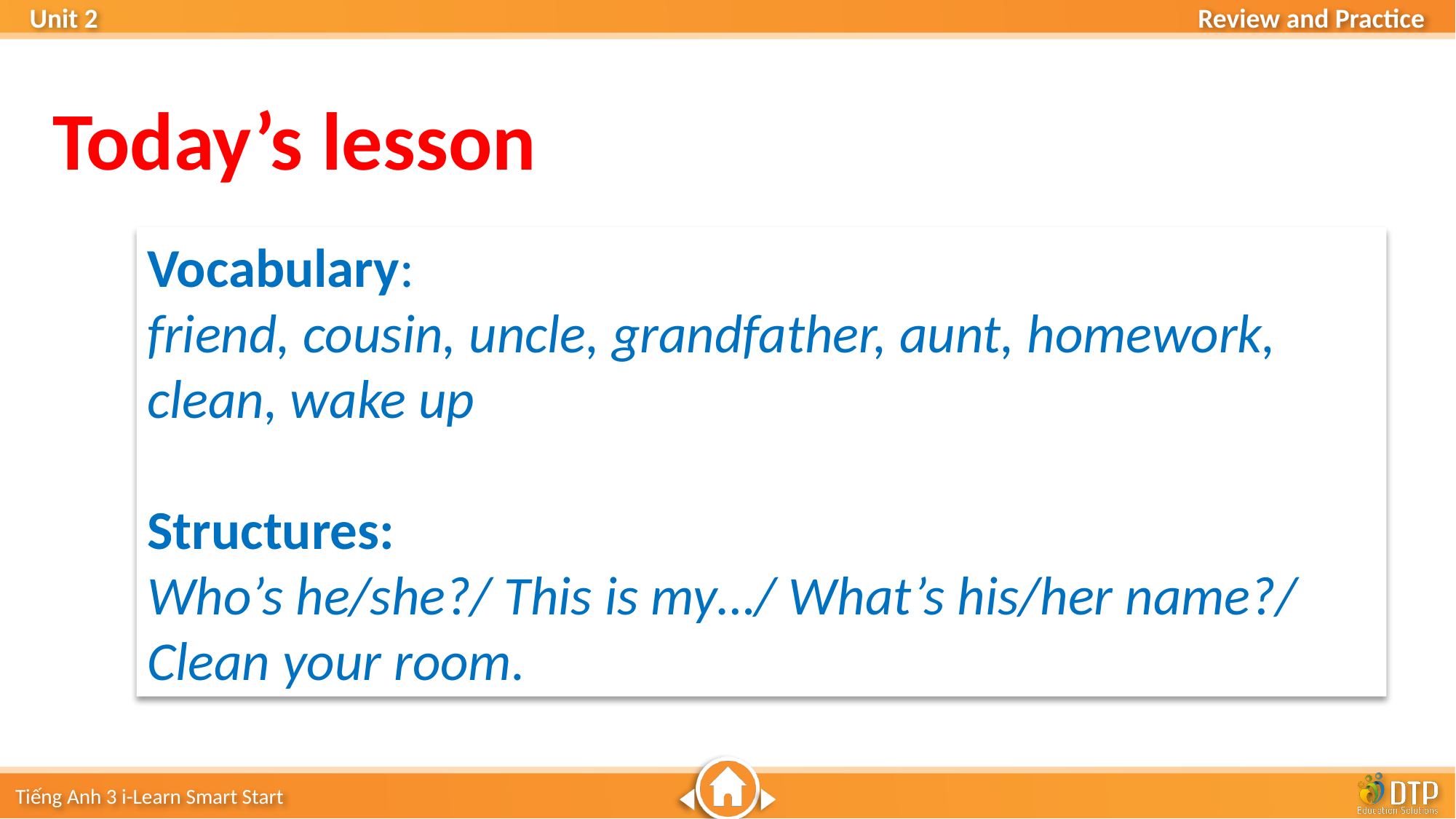

Today’s lesson
Vocabulary:
friend, cousin, uncle, grandfather, aunt, homework, clean, wake up

Structures:
Who’s he/she?/ This is my…/ What’s his/her name?/ Clean your room.